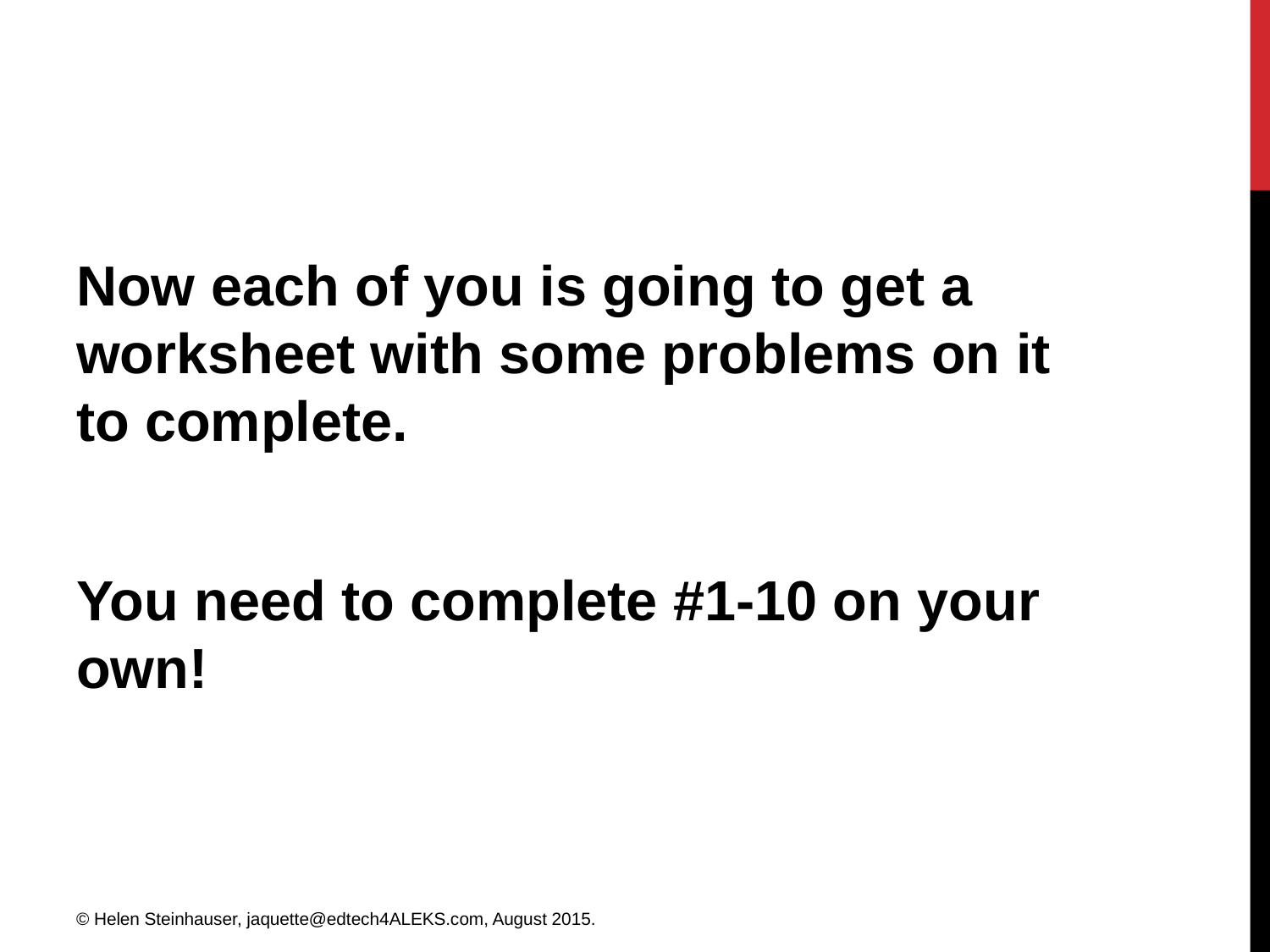

#
Now each of you is going to get a worksheet with some problems on it to complete.

You need to complete #1-10 on your own!
© Helen Steinhauser, jaquette@edtech4ALEKS.com, August 2015.